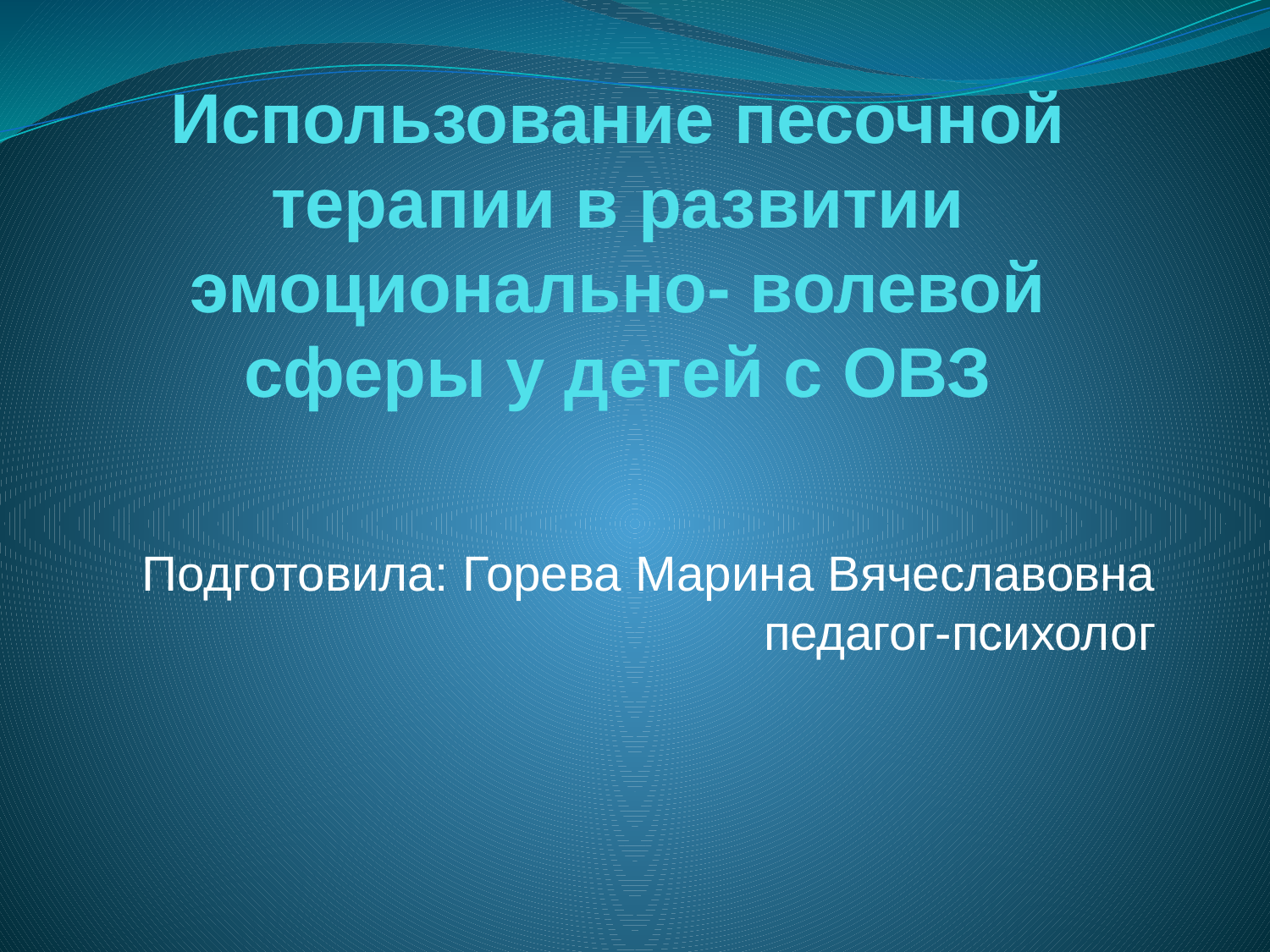

# Использование песочной терапии в развитии эмоционально- волевой сферы у детей с ОВЗ
Подготовила: Горева Марина Вячеславовна
педагог-психолог